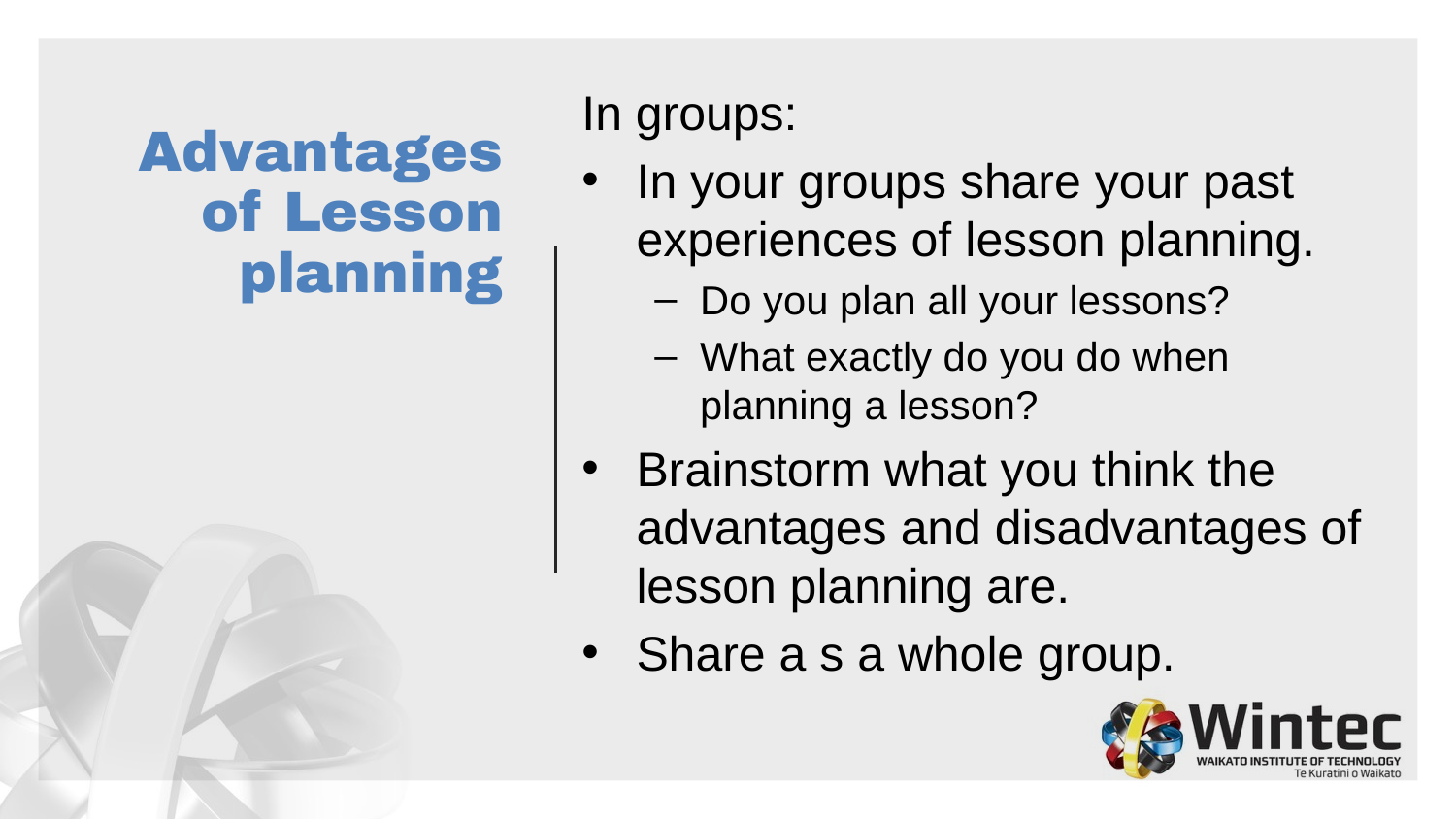

In groups:
In your groups share your past experiences of lesson planning.
Do you plan all your lessons?
What exactly do you do when planning a lesson?
Brainstorm what you think the advantages and disadvantages of lesson planning are.
Share a s a whole group.

# Advantages of Lesson planning